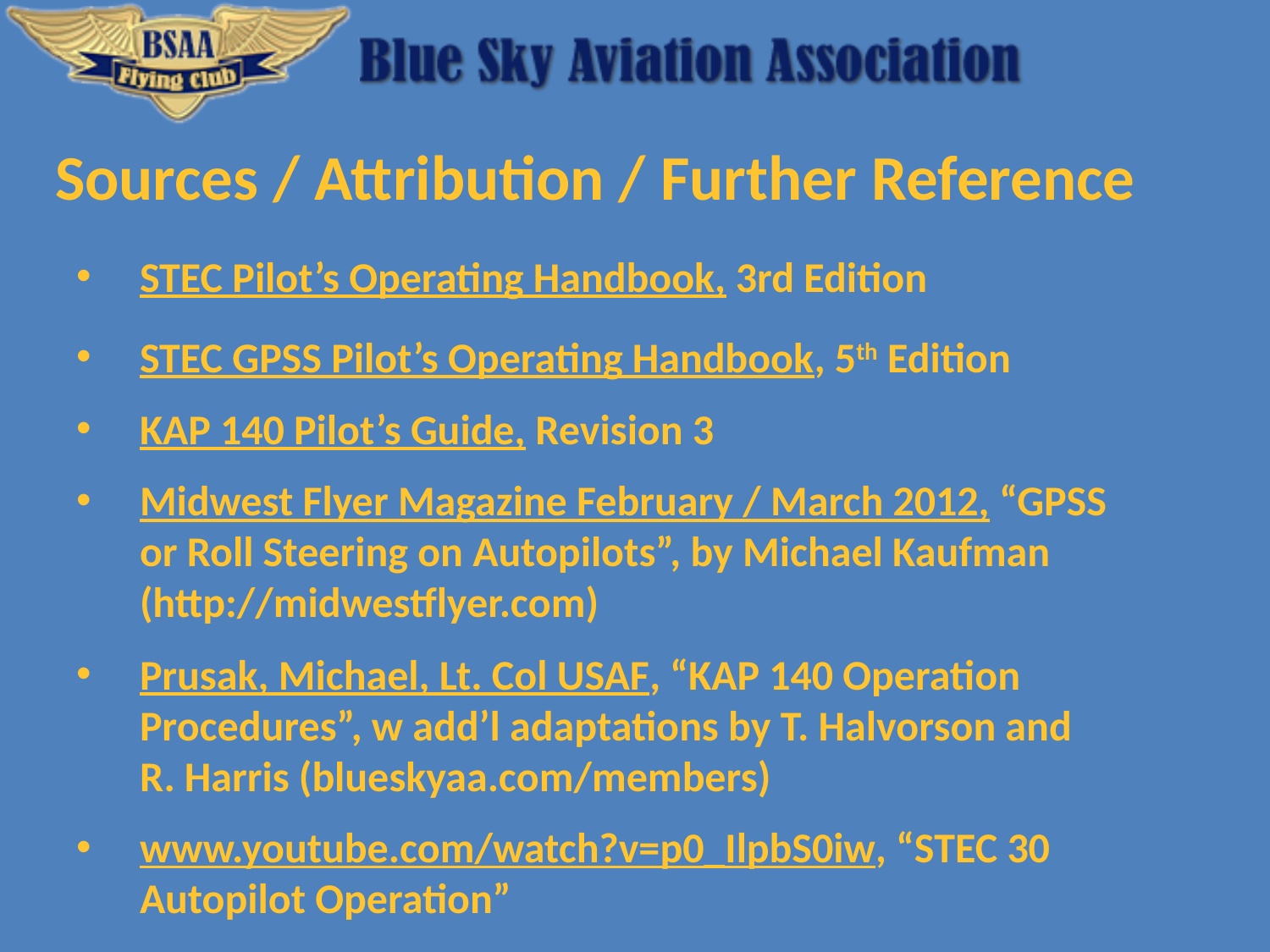

# Sources / Attribution / Further Reference
STEC Pilot’s Operating Handbook, 3rd Edition
STEC GPSS Pilot’s Operating Handbook, 5th Edition
KAP 140 Pilot’s Guide, Revision 3
Midwest Flyer Magazine February / March 2012, “GPSS or Roll Steering on Autopilots”, by Michael Kaufman (http://midwestflyer.com)
Prusak, Michael, Lt. Col USAF, “KAP 140 Operation     Procedures”, w add’l adaptations by T. Halvorson and     R. Harris (blueskyaa.com/members)
www.youtube.com/watch?v=p0_IlpbS0iw, “STEC 30 Autopilot Operation”